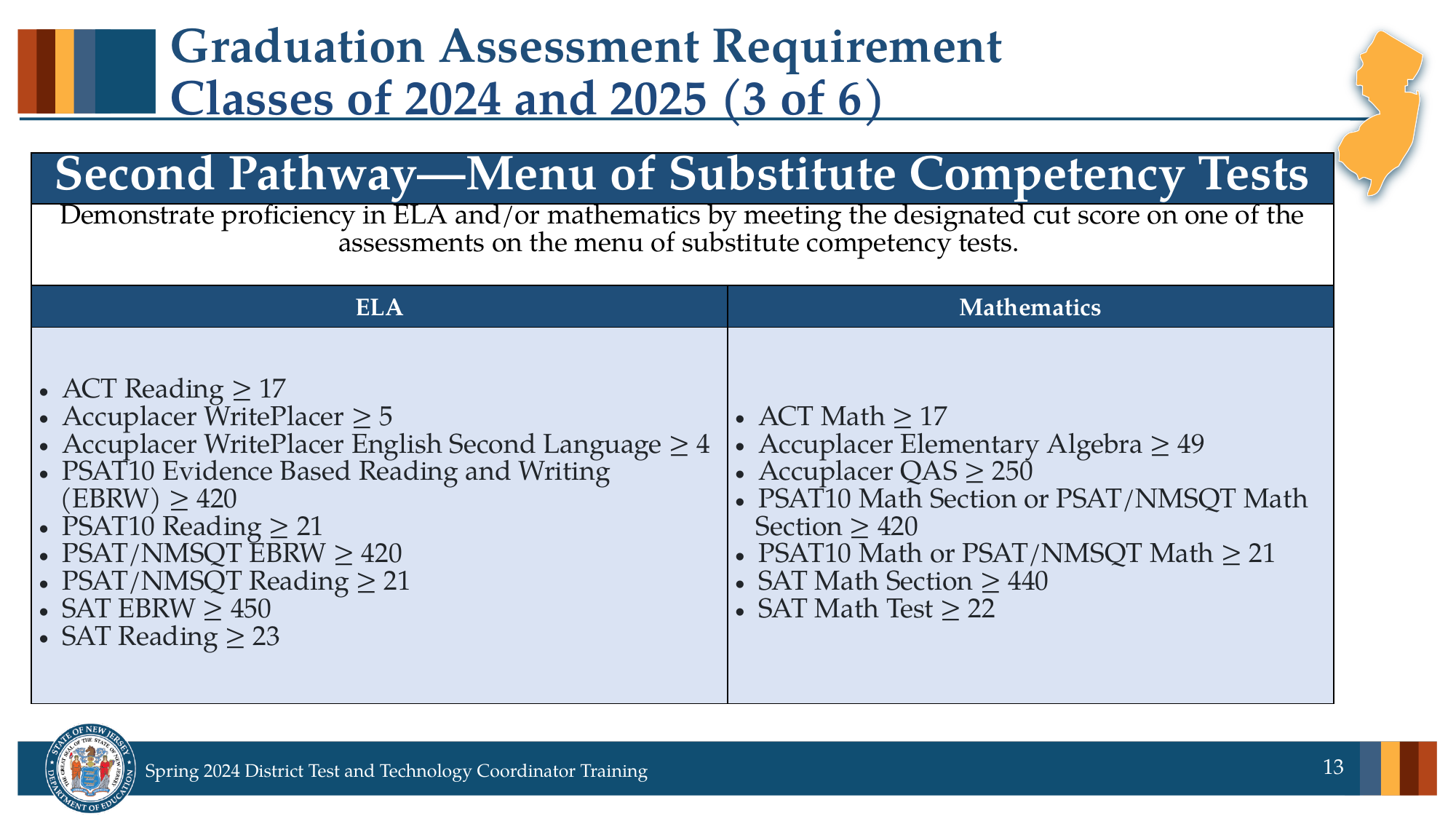

# Graduation Assessment Requirement Classes of 2024 and 2025 (3 of 6)
| Second Pathway—Menu of Substitute Competency Tests |
| --- |
| Demonstrate proficiency in ELA and/or mathematics by meeting the designated cut score on one of the assessments on the menu of substitute competency tests. |
| ELA | Mathematics |
| --- | --- |
| ACT Reading ≥ 17   Accuplacer WritePlacer ≥ 5   Accuplacer WritePlacer English Second Language ≥ 4   PSAT10 Evidence Based Reading and Writing     (EBRW) ≥ 420   PSAT10 Reading ≥ 21   PSAT/NMSQT EBRW ≥ 420   PSAT/NMSQT Reading ≥ 21   SAT EBRW ≥ 450   SAT Reading ≥ 23 | ACT Math ≥ 17   Accuplacer Elementary Algebra ≥ 49   Accuplacer QAS ≥ 250   PSAT10 Math Section or PSAT/NMSQT Math    Section ≥ 420   PSAT10 Math or PSAT/NMSQT Math ≥ 21   SAT Math Section ≥ 440   SAT Math Test ≥ 22 |
13